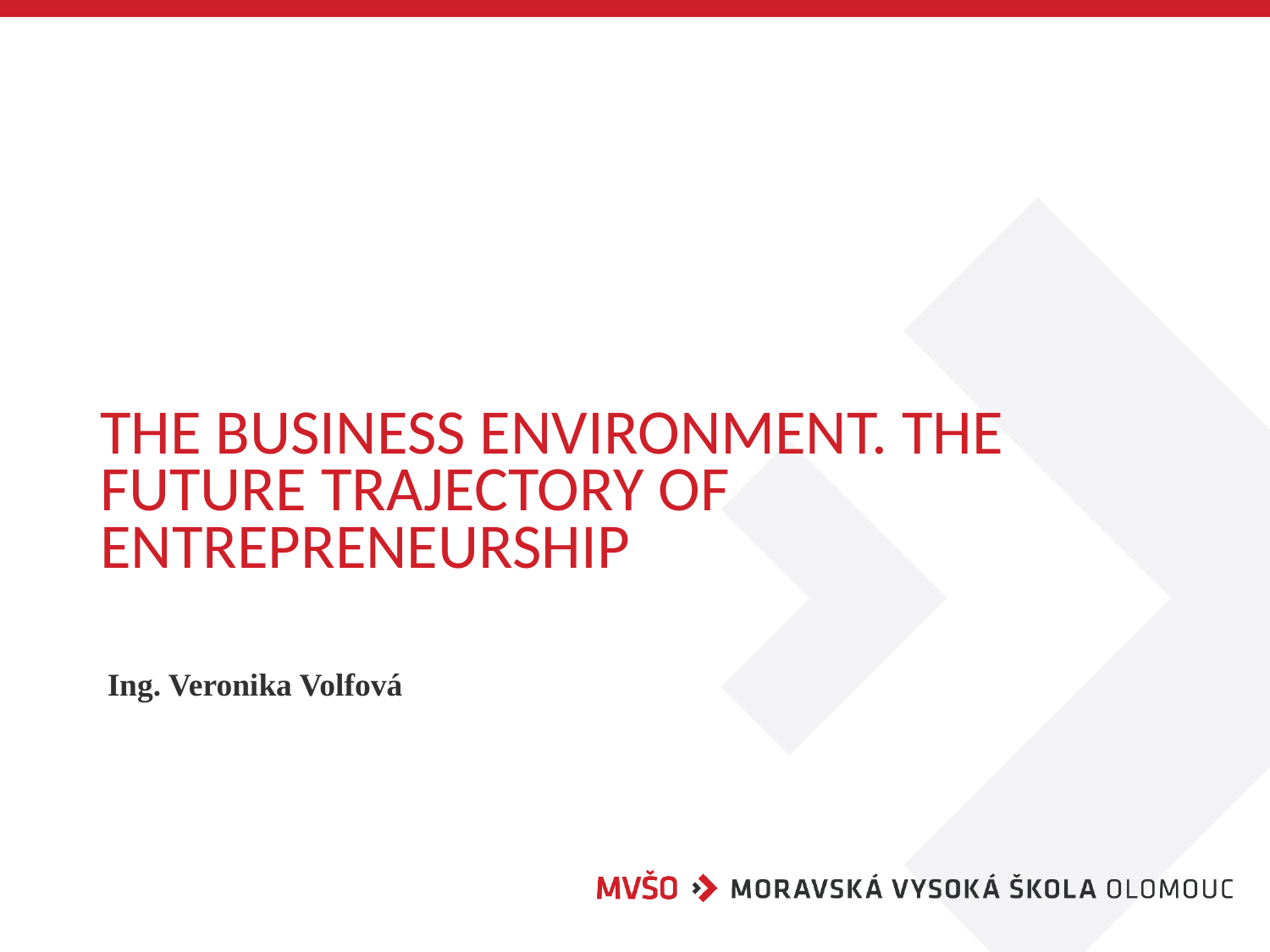

# The business environment. The future trajectory of entrepreneurship
Ing. Veronika Volfová